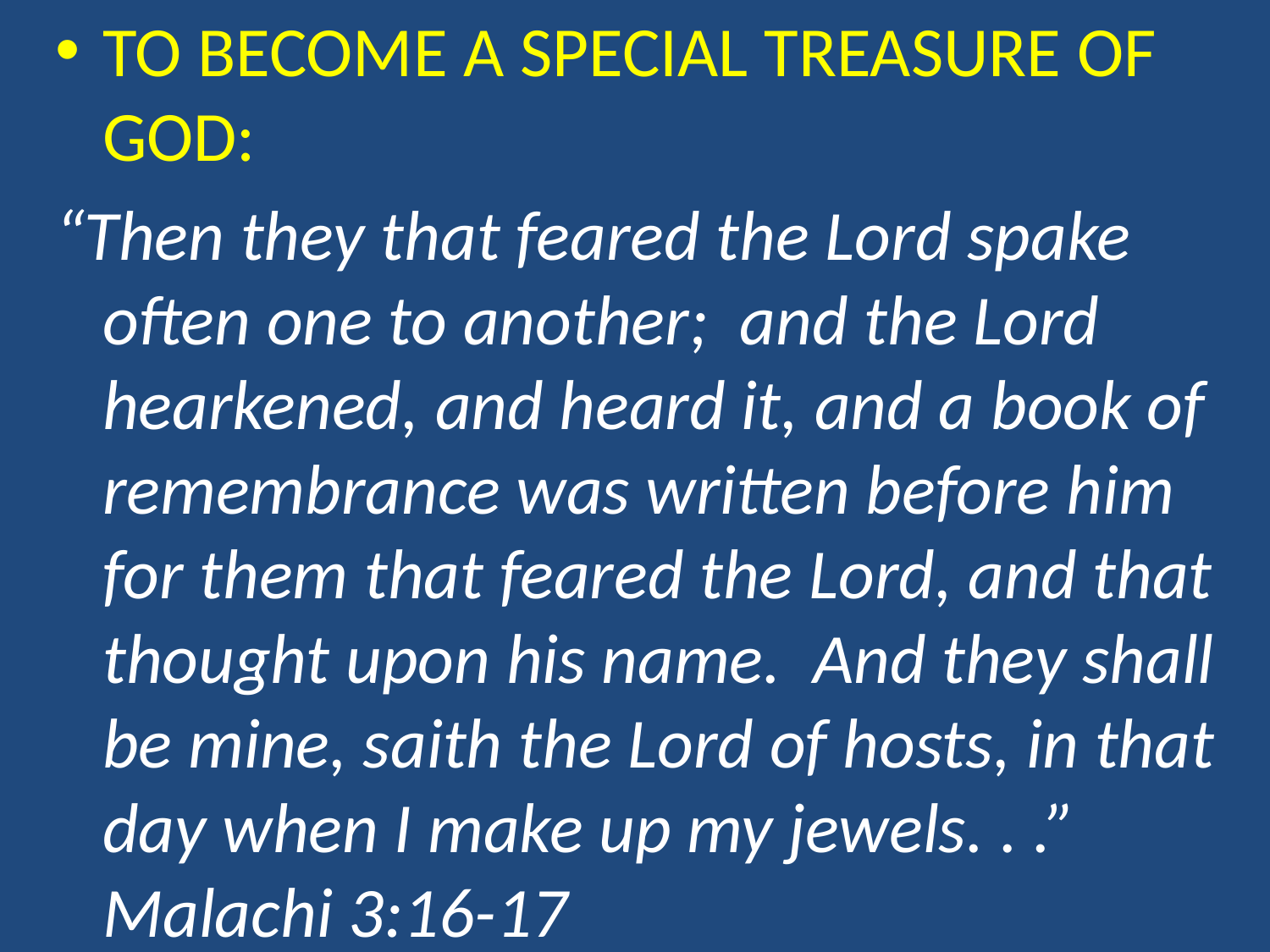

TO BECOME A SPECIAL TREASURE OF GOD:
“Then they that feared the Lord spake often one to another;  and the Lord hearkened, and heard it, and a book of remembrance was written before him for them that feared the Lord, and that thought upon his name.  And they shall be mine, saith the Lord of hosts, in that day when I make up my jewels. . .”  Malachi 3:16-17